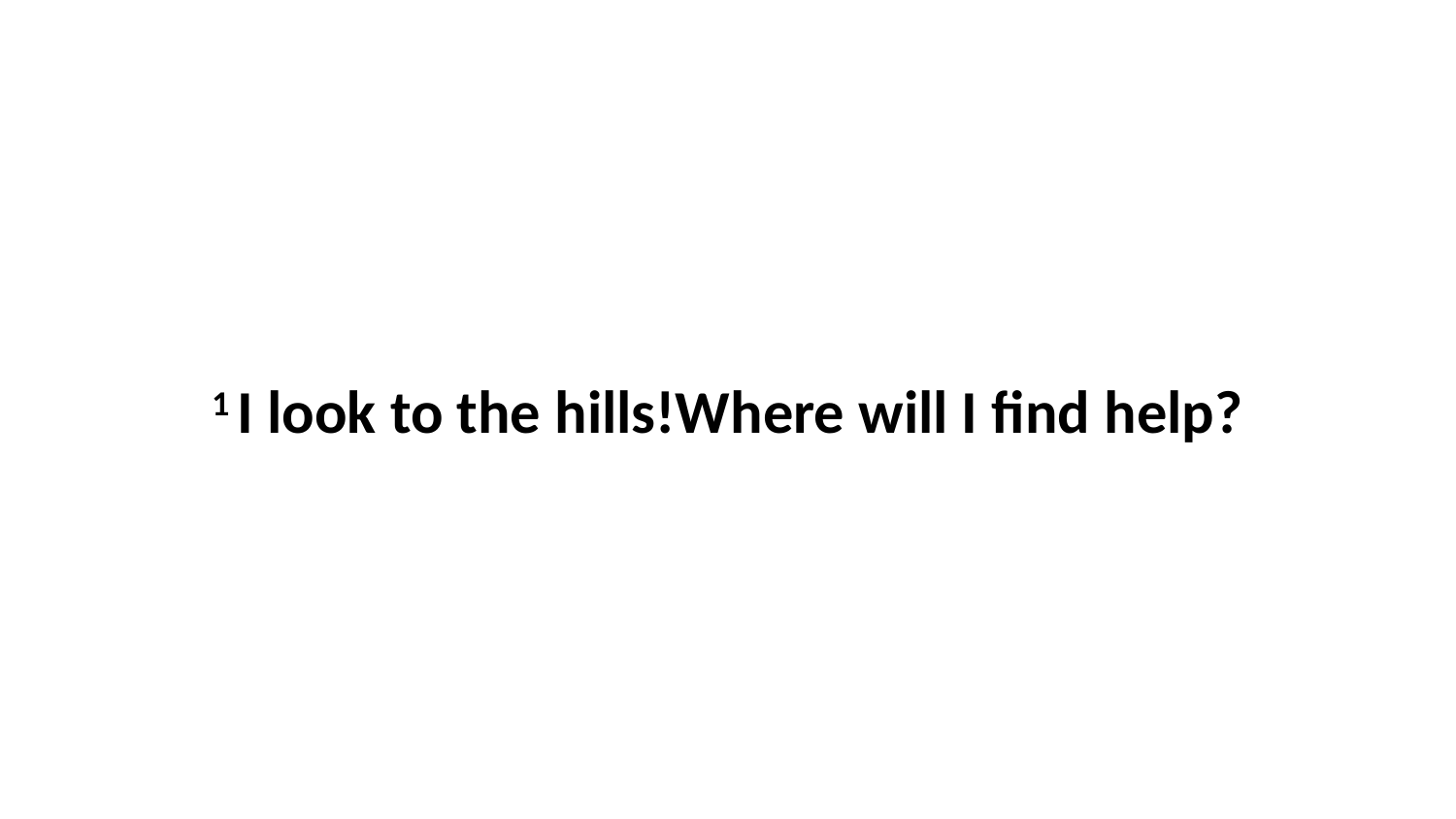

1 I look to the hills!Where will I find help?